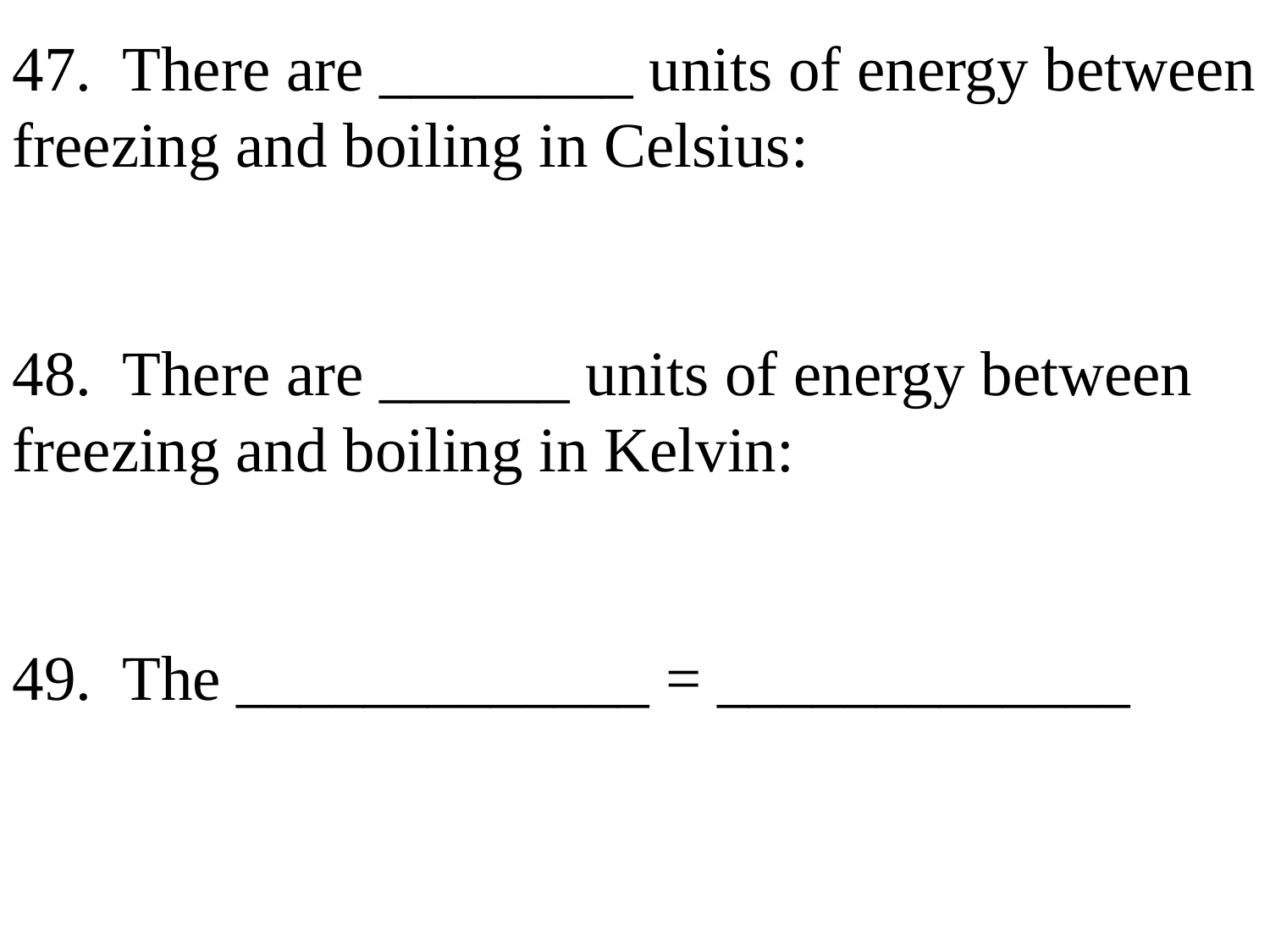

47.  There are ________ units of energy between freezing and boiling in Celsius:
48.  There are ______ units of energy between freezing and boiling in Kelvin:
49.  The _____________ = _____________